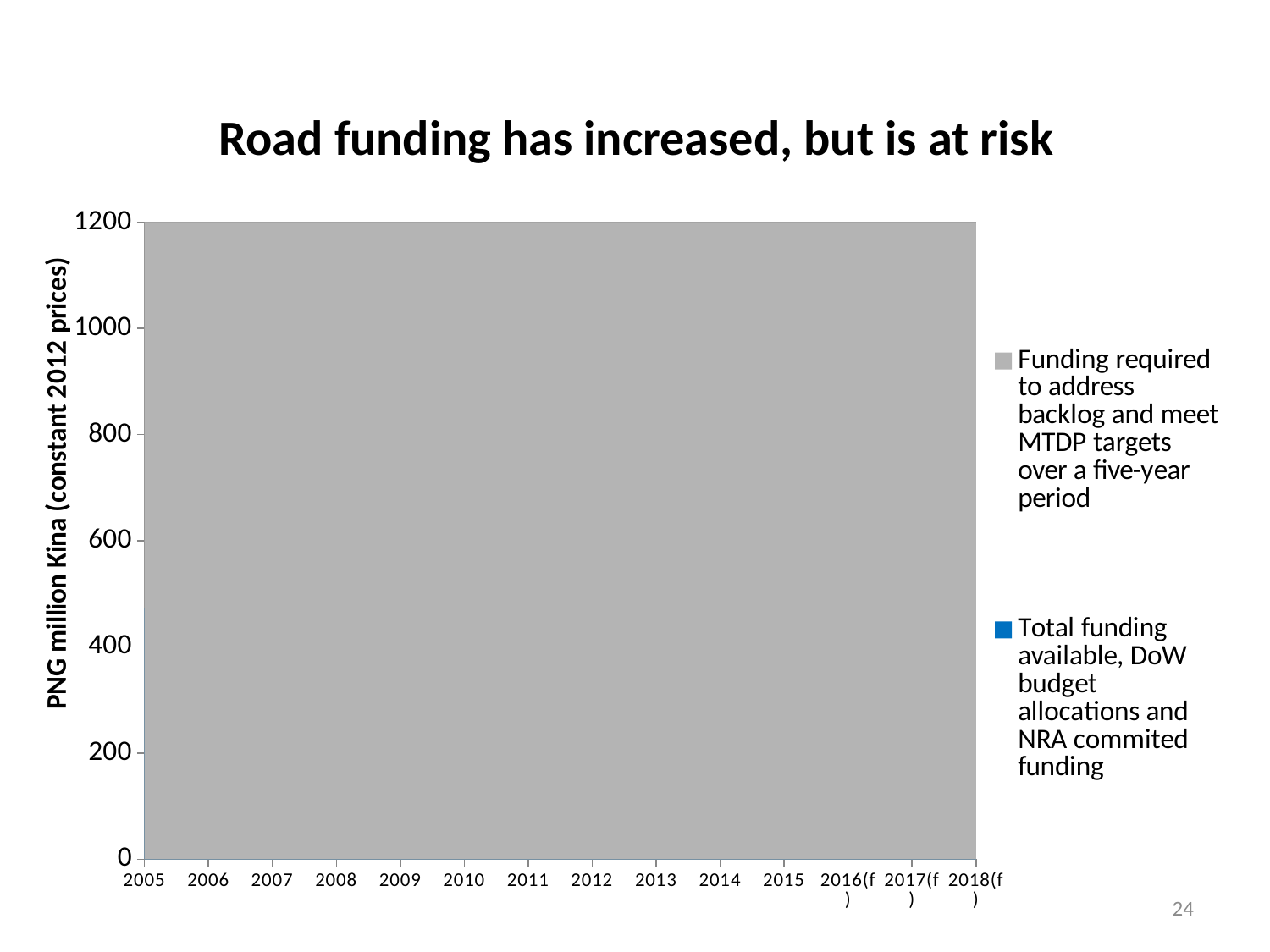

# Road funding has increased, but is at risk

### Chart

| Category | Funding required to address backlog and meet MTDP targets over a five-year period | Total funding available, DoW budget allocations and NRA commited funding |
|---|---|---|
| 2005 | 1200.0 | 473.074161803539 |
| 2006 | 1200.0 | 352.275821524872 |
| 2007 | 1200.0 | 367.85894155893 |
| 2008 | 1200.0 | 408.9238246502868 |
| 2009 | 1200.0 | 556.4205374182687 |
| 2010 | 1200.0 | 373.4854000948995 |
| 2011 | 1200.0 | 532.3471941164919 |
| 2012 | 1200.0 | 954.635 |
| 2013 | 1200.0 | 854.3748953974894 |
| 2014 | 1200.0 | 1106.420684716295 |
| 2015 | 1200.0 | 614.7498148753874 |
| 2016(f) | 1200.0 | 377.6862274973051 |
| 2017(f) | 1200.0 | 545.7988023064457 |
| 2018(f) | 1200.0 | 313.66966166985 |
24